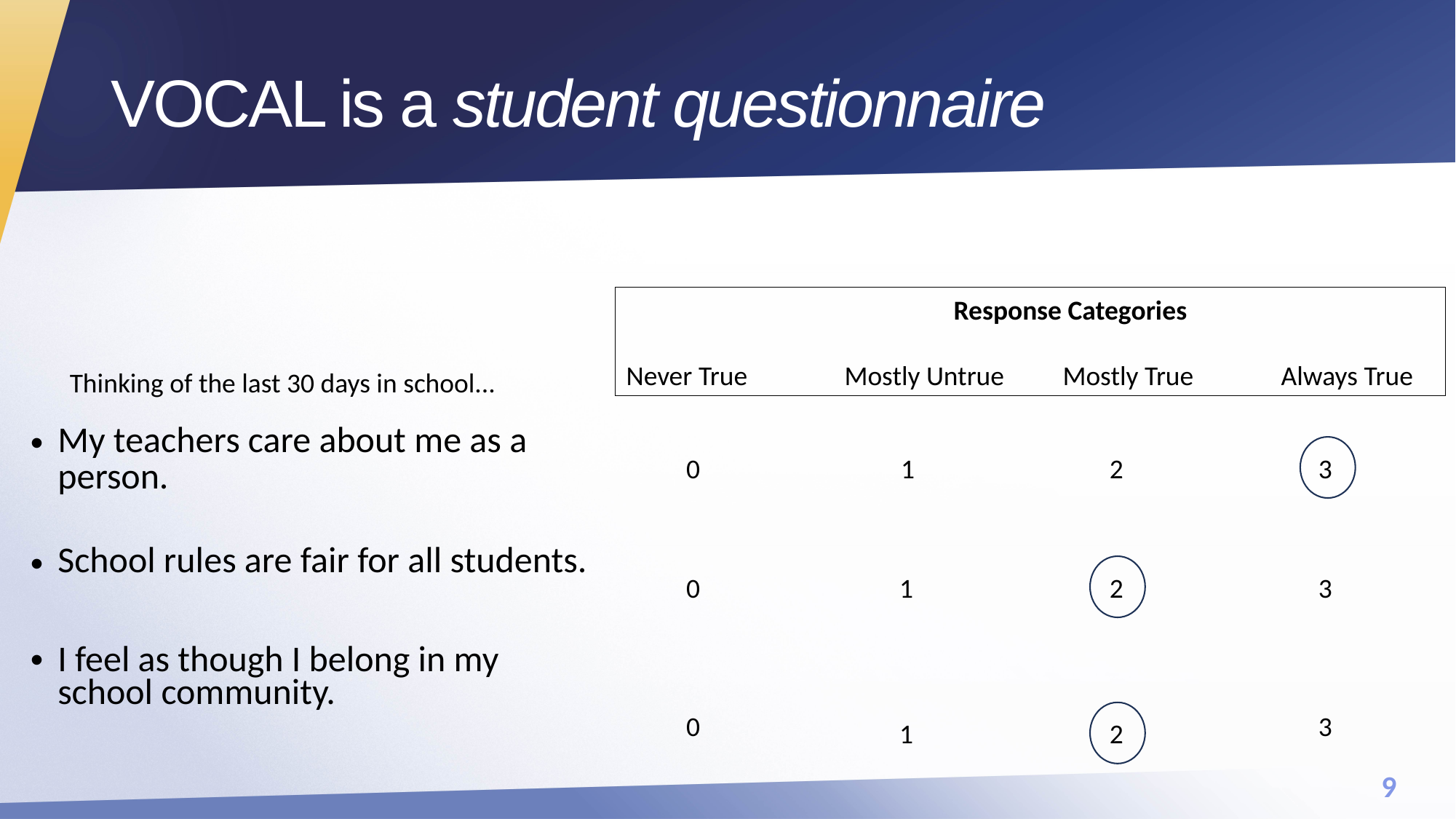

# VOCAL is a student questionnaire
|  |
| --- |
			Response Categories

Never True 	Mostly Untrue	Mostly True	Always True
Thinking of the last 30 days in school...
My teachers care about me as a person.

School rules are fair for all students.

I feel as though I belong in my school community.

3
2
1
0

3
2
1
0

3
0
2
1